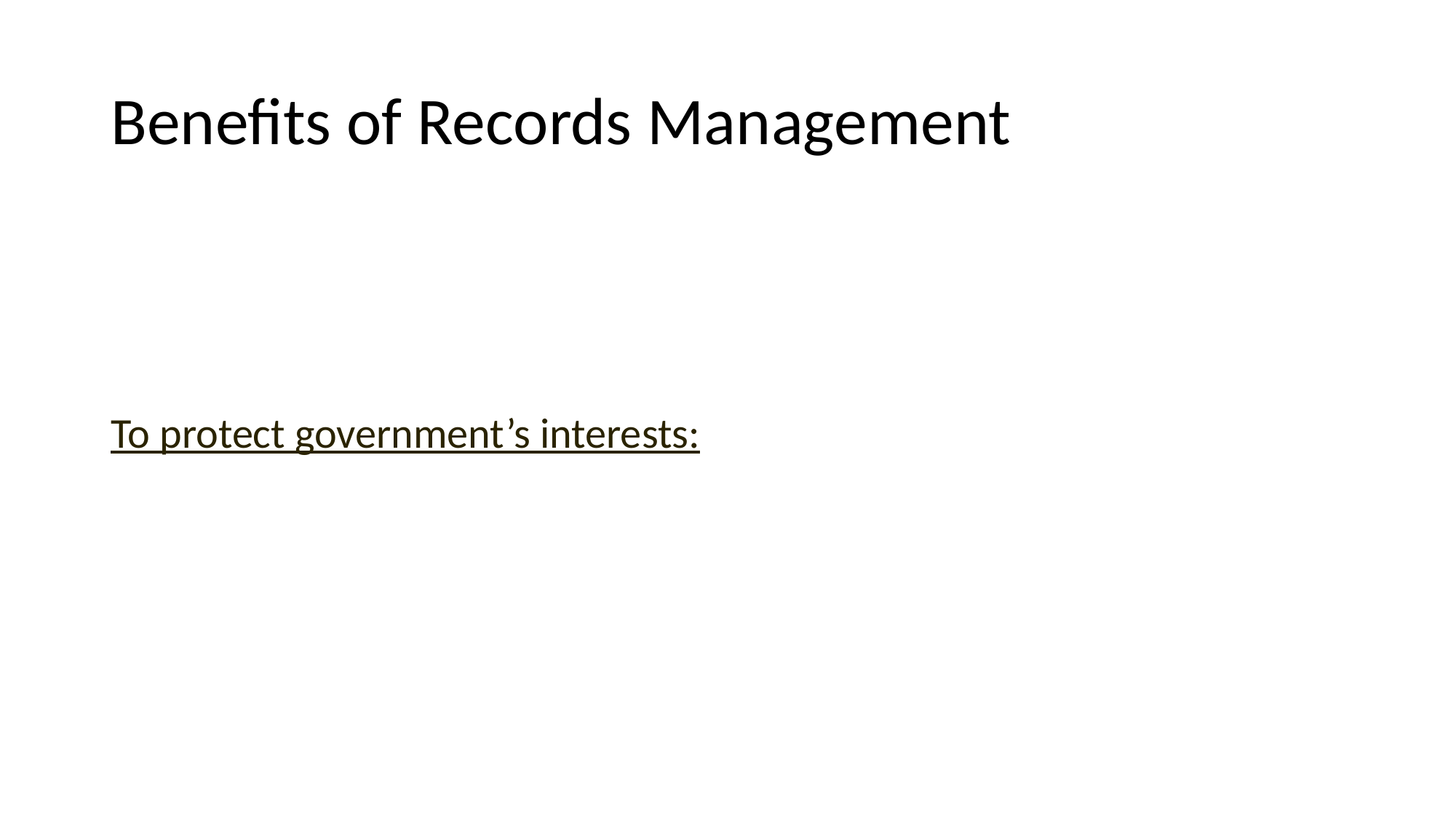

# Benefits of Records Management

To protect government’s interests: